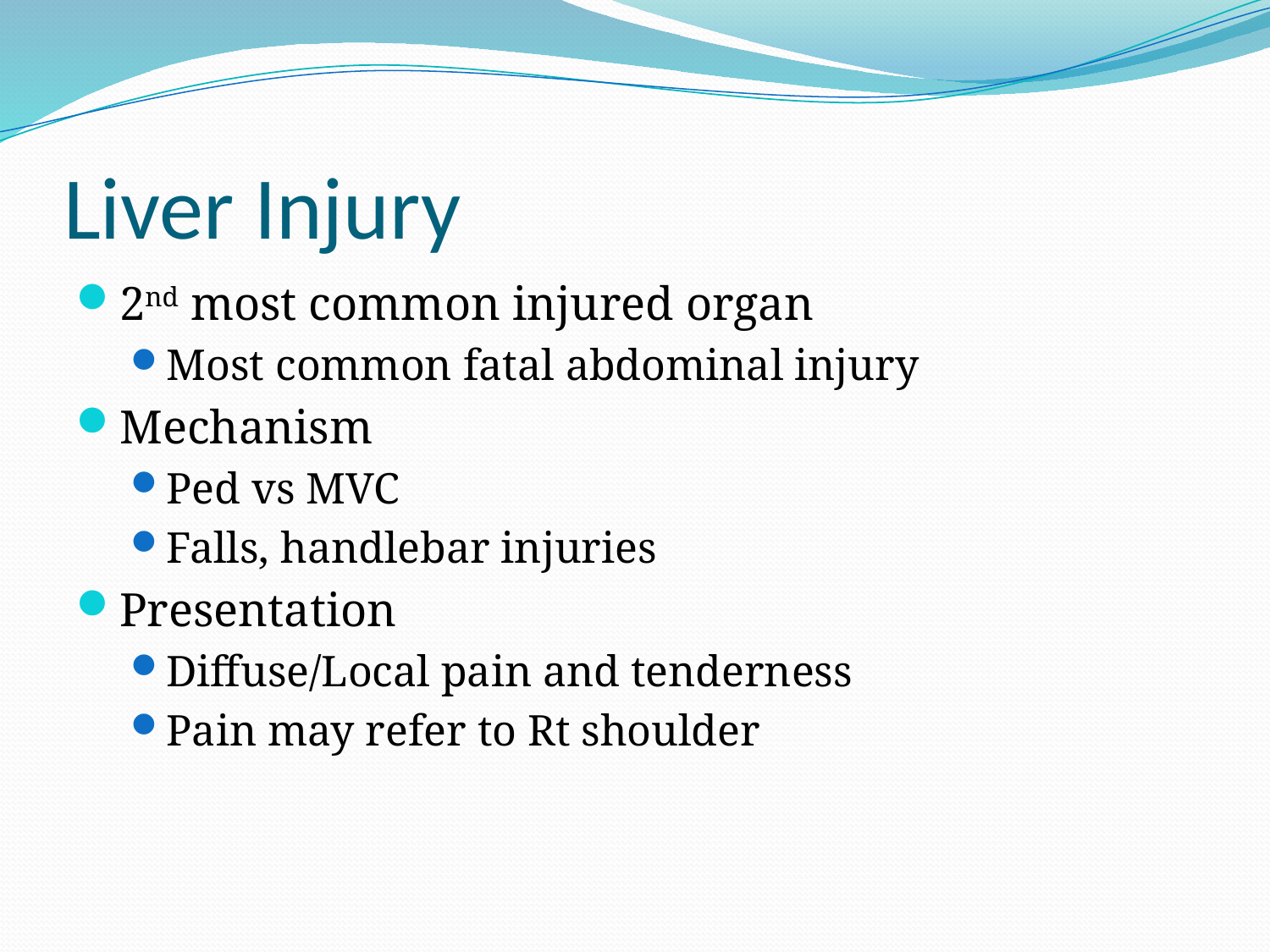

# Liver Injury
2nd most common injured organ
Most common fatal abdominal injury
Mechanism
Ped vs MVC
Falls, handlebar injuries
Presentation
Diffuse/Local pain and tenderness
Pain may refer to Rt shoulder